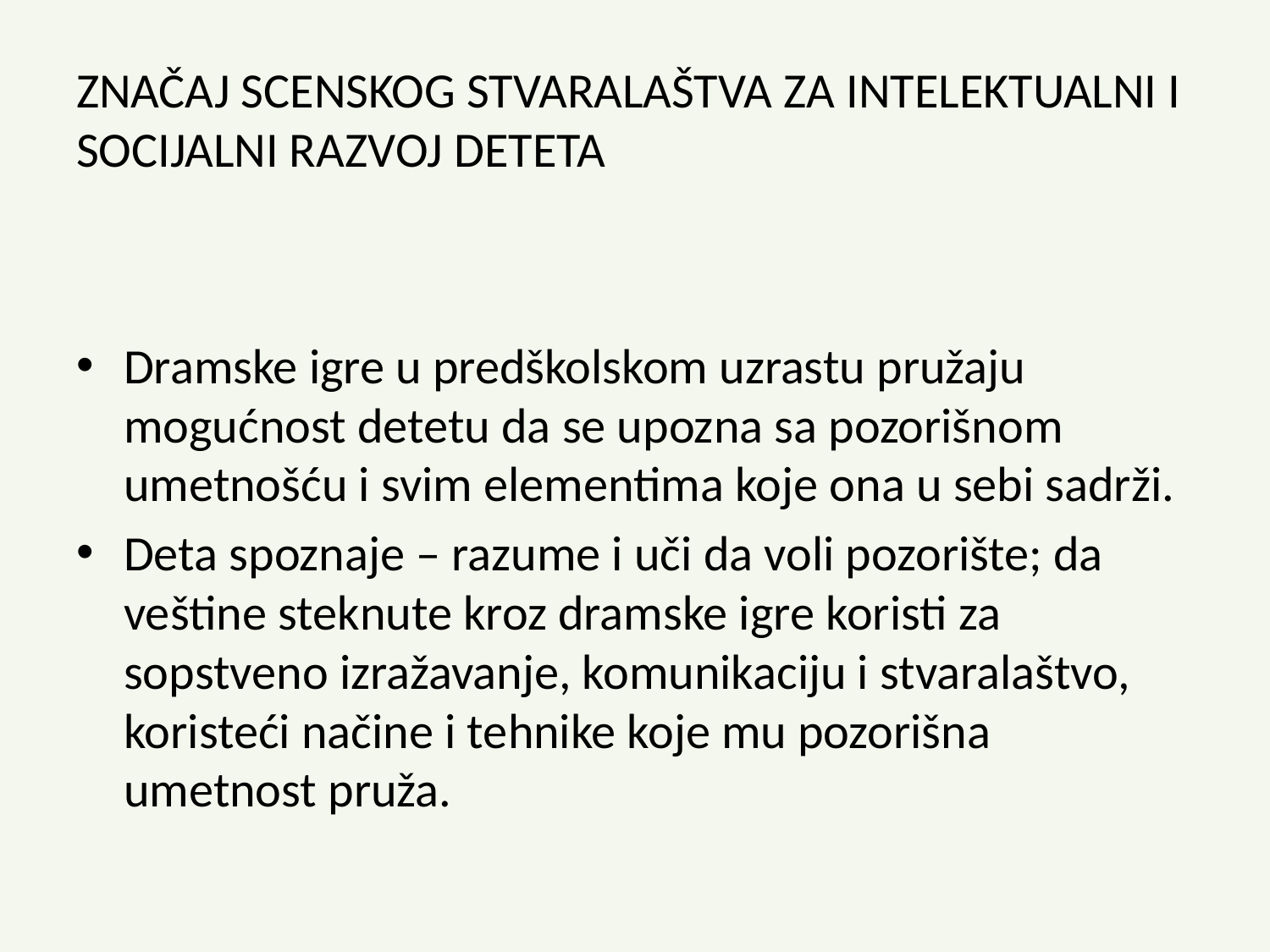

# ZNAČAJ SCENSKOG STVARALAŠTVA ZA INTELEKTUALNI I SOCIJALNI RAZVOJ DETETA

Dramske igre u predškolskom uzrastu pružaju mogućnost detetu da se upozna sa pozorišnom umetnošću i svim elementima koje ona u sebi sadrži.
Deta spoznaje – razume i uči da voli pozorište; da veštine steknute kroz dramske igre koristi za sopstveno izražavanje, komunikaciju i stvaralaštvo, koristeći načine i tehnike koje mu pozorišna umetnost pruža.